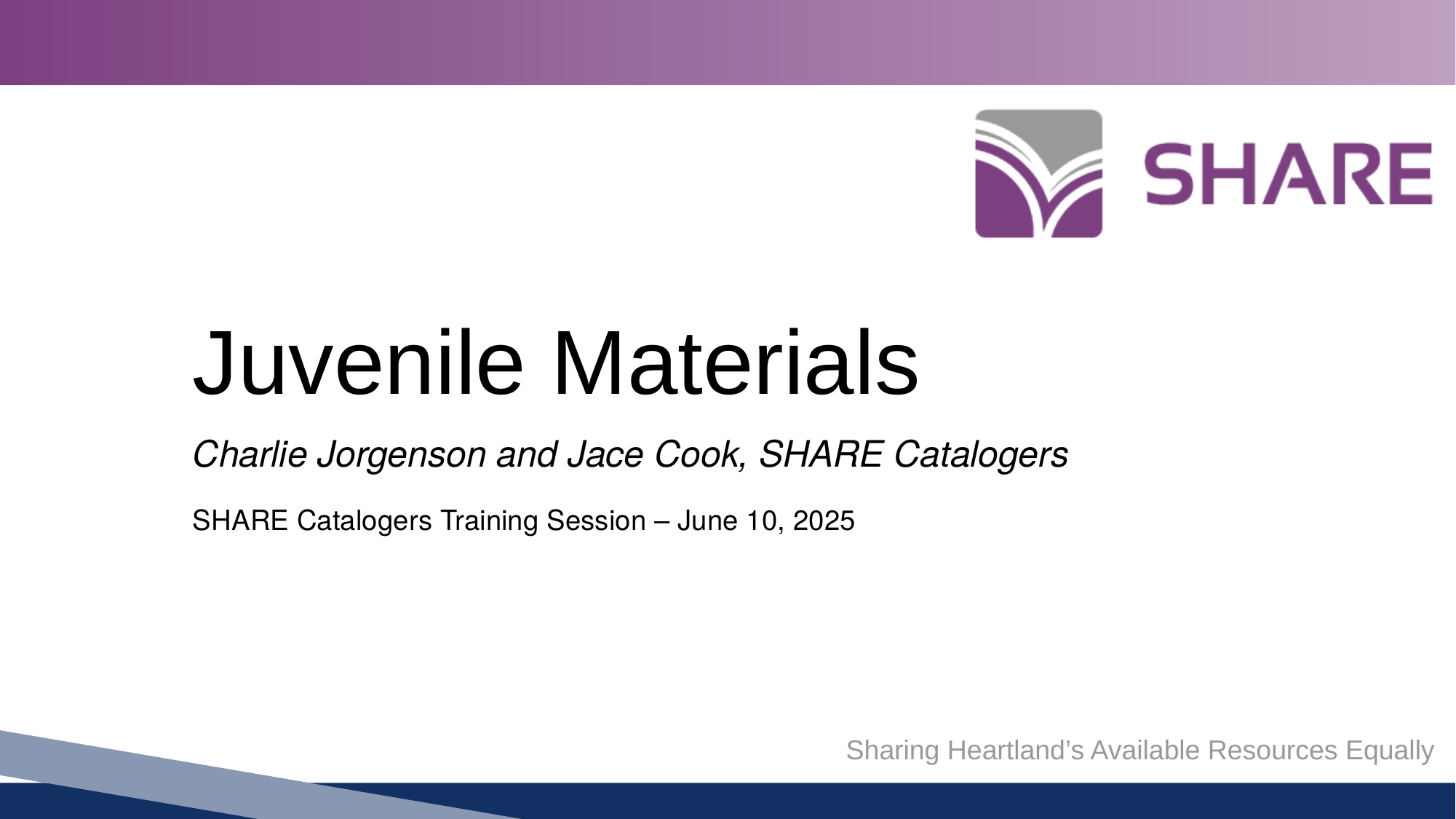

# Juvenile Materials
Charlie Jorgenson and Jace Cook, SHARE Catalogers
SHARE Catalogers Training Session – June 10, 2025